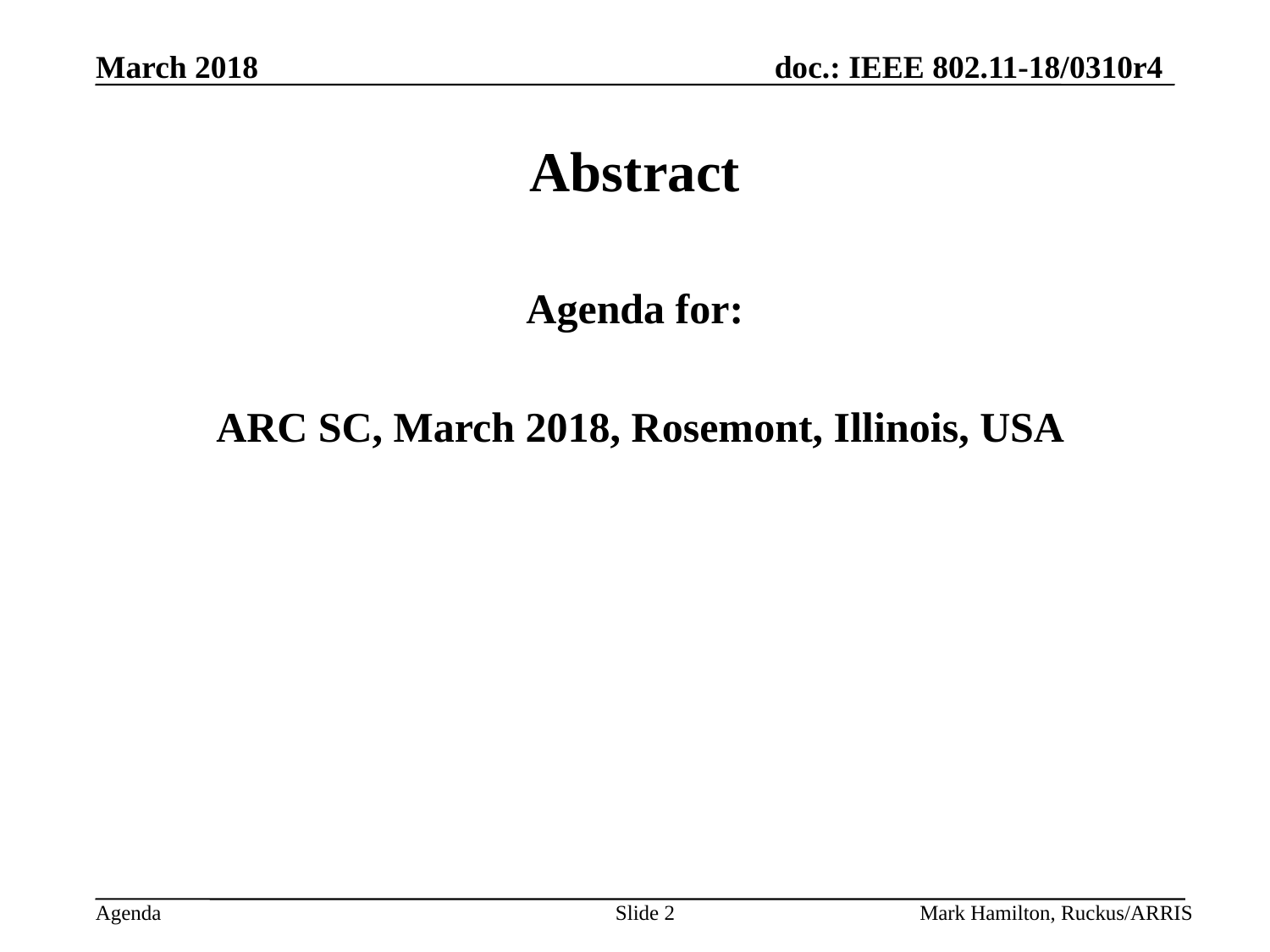

# Abstract
Agenda for:

 ARC SC, March 2018, Rosemont, Illinois, USA